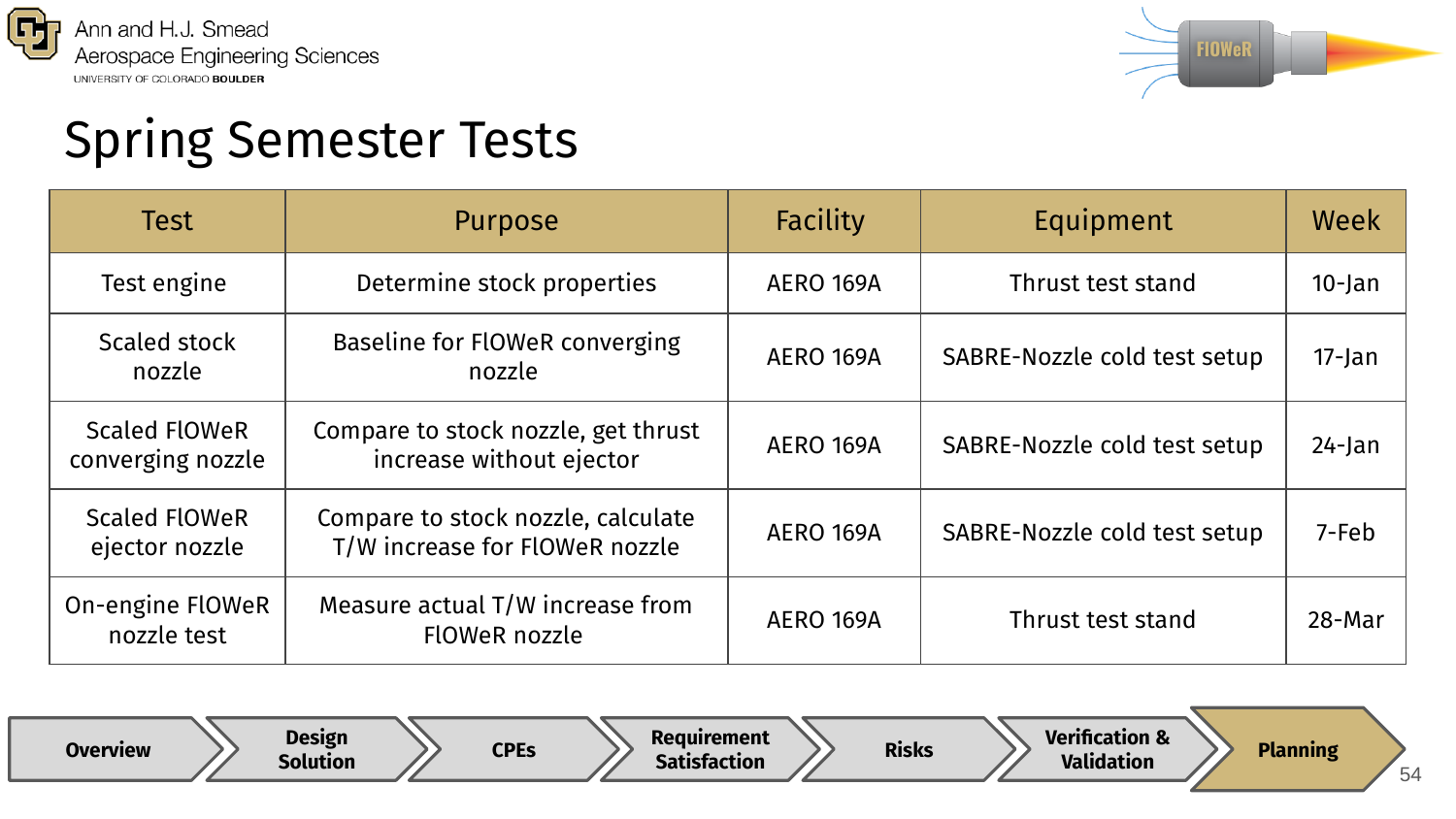

# Spring Semester Tests
| Test | Purpose | Facility | Equipment | Week |
| --- | --- | --- | --- | --- |
| Test engine | Determine stock properties | AERO 169A | Thrust test stand | 10-Jan |
| Scaled stock nozzle | Baseline for FlOWeR converging nozzle | AERO 169A | SABRE-Nozzle cold test setup | 17-Jan |
| Scaled FlOWeR converging nozzle | Compare to stock nozzle, get thrust increase without ejector | AERO 169A | SABRE-Nozzle cold test setup | 24-Jan |
| Scaled FlOWeR ejector nozzle | Compare to stock nozzle, calculate T/W increase for FlOWeR nozzle | AERO 169A | SABRE-Nozzle cold test setup | 7-Feb |
| On-engine FlOWeR nozzle test | Measure actual T/W increase from FlOWeR nozzle | AERO 169A | Thrust test stand | 28-Mar |
Planning
CPEs
Requirement Satisfaction
Risks
Verification & Validation
Overview
Design Solution
54